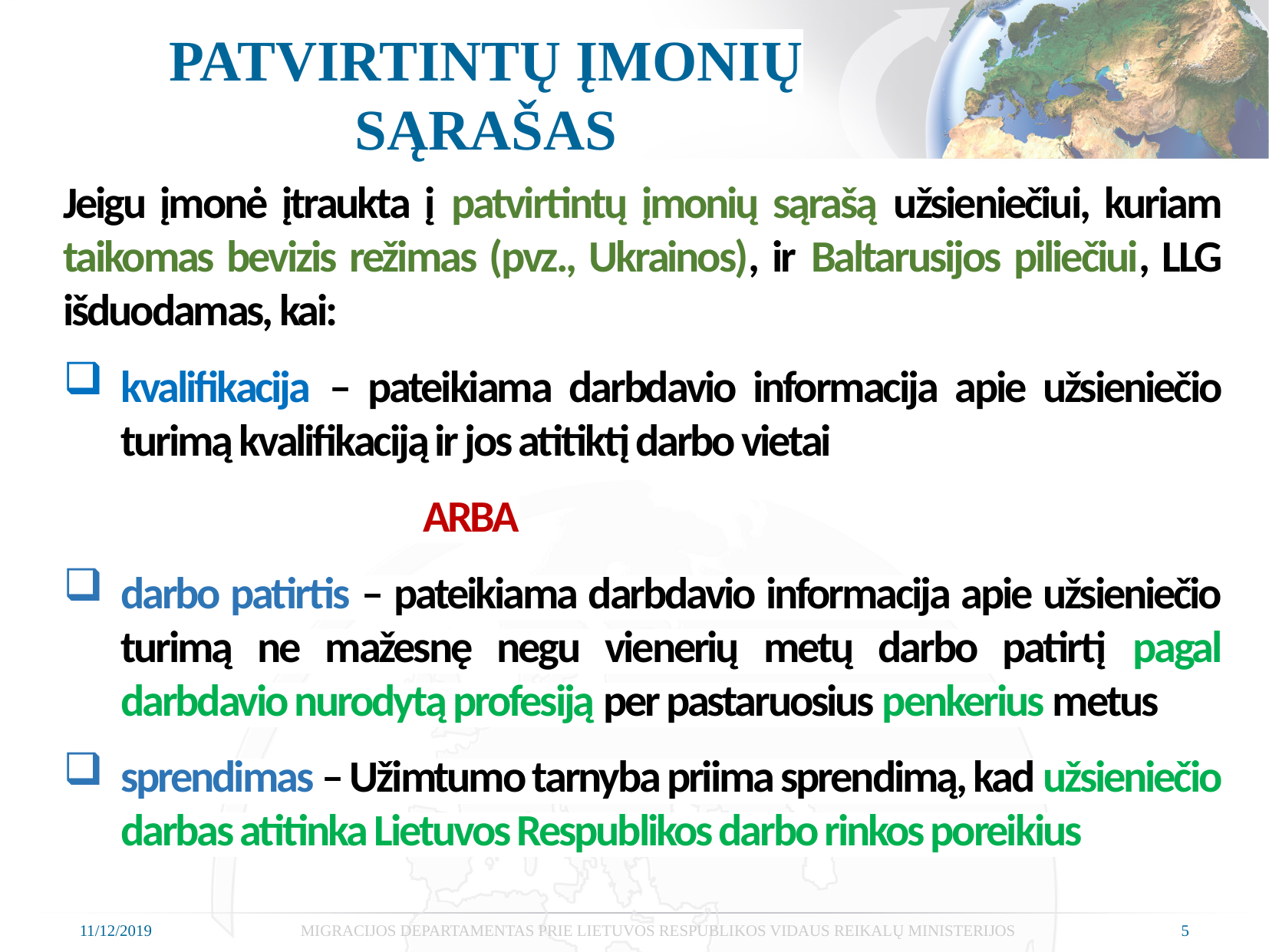

# PATVIRTINTŲ ĮMONIŲ SĄRAŠAS
Jeigu įmonė įtraukta į patvirtintų įmonių sąrašą užsieniečiui, kuriam taikomas bevizis režimas (pvz., Ukrainos), ir Baltarusijos piliečiui, LLG išduodamas, kai:
kvalifikacija – pateikiama darbdavio informacija apie užsieniečio turimą kvalifikaciją ir jos atitiktį darbo vietai
                                              ARBA
darbo patirtis – pateikiama darbdavio informacija apie užsieniečio turimą ne mažesnę negu vienerių metų darbo patirtį pagal darbdavio nurodytą profesiją per pastaruosius penkerius metus
sprendimas – Užimtumo tarnyba priima sprendimą, kad užsieniečio darbas atitinka Lietuvos Respublikos darbo rinkos poreikius

11/12/2019
MIGRACIJOS DEPARTAMENTAS PRIE LIETUVOS RESPUBLIKOS VIDAUS REIKALŲ MINISTERIJOS
5